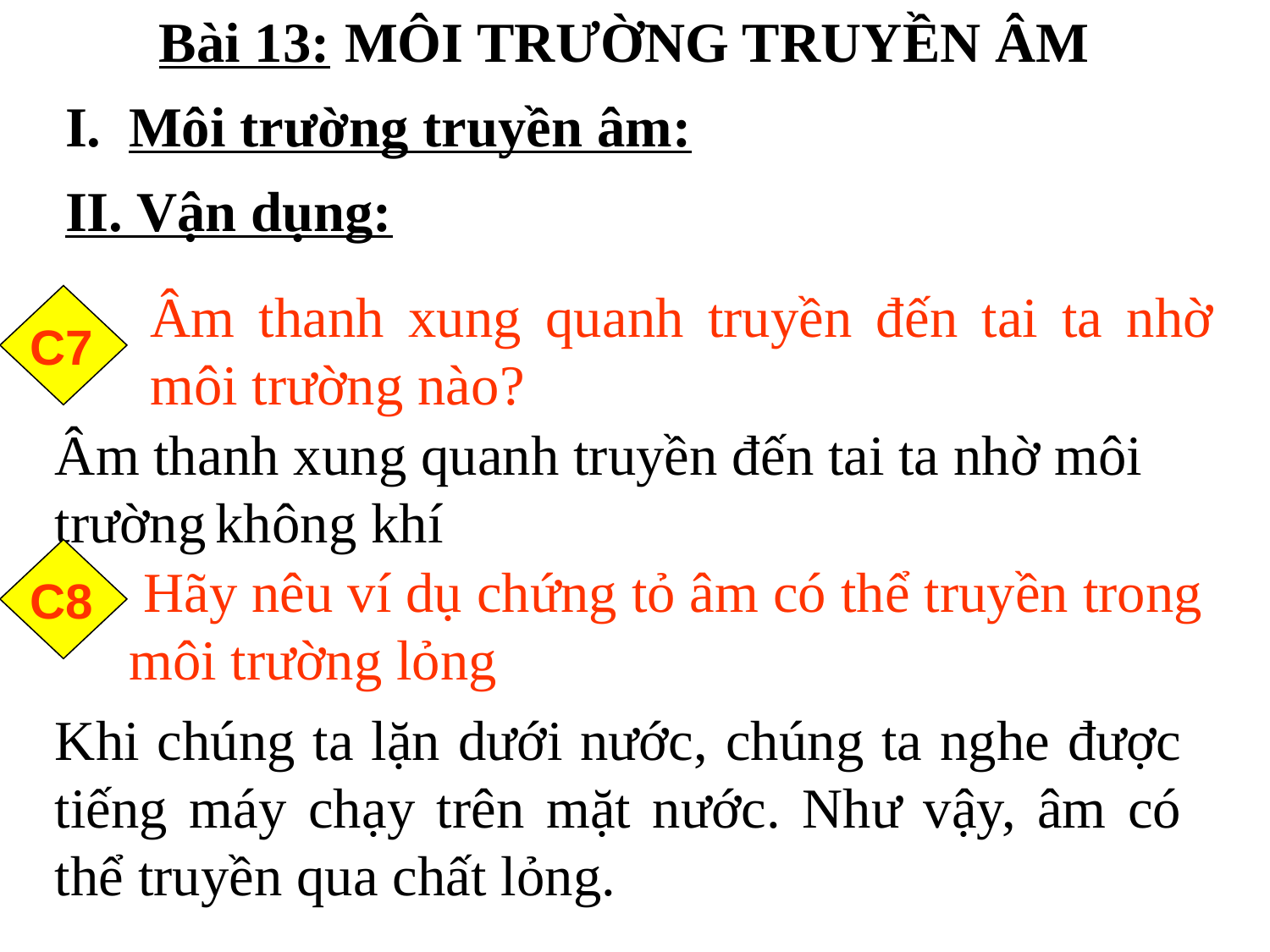

Bài 13: MÔI TRƯỜNG TRUYỀN ÂM
Môi trường truyền âm:
II. Vận dụng:
Âm thanh xung quanh truyền đến tai ta nhờ môi trường nào?

C7
Âm thanh xung quanh truyền đến tai ta nhờ môi trường không khí

C8
 Hãy nêu ví dụ chứng tỏ âm có thể truyền trong môi trường lỏng
Khi chúng ta lặn dưới nước, chúng ta nghe được tiếng máy chạy trên mặt nước. Như vậy, âm có thể truyền qua chất lỏng.